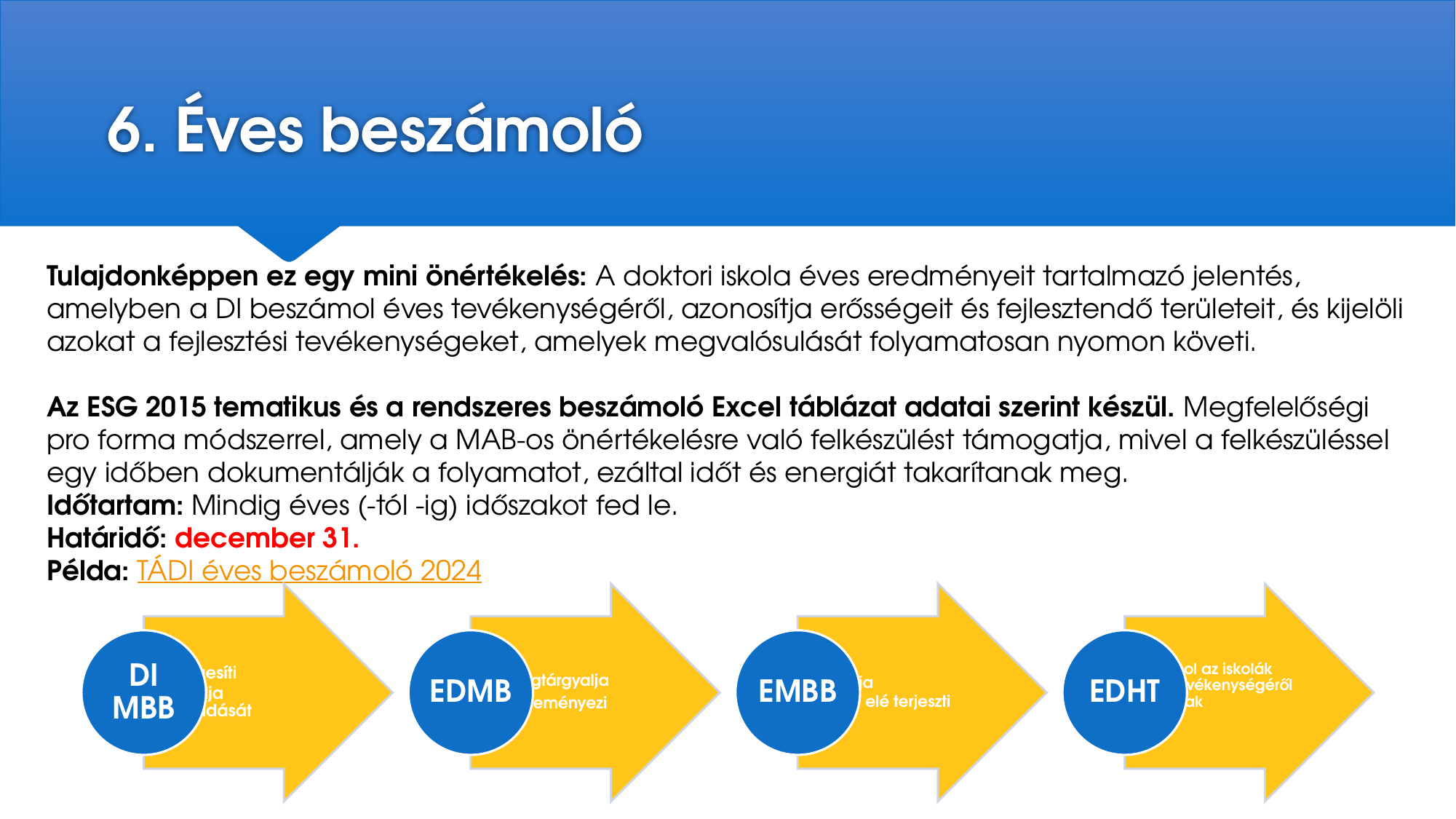

# 6. Éves beszámoló
Tulajdonképpen ez egy mini önértékelés: A doktori iskola éves eredményeit tartalmazó jelentés, amelyben a DI beszámol éves tevékenységéről, azonosítja erősségeit és fejlesztendő területeit, és kijelöli azokat a fejlesztési tevékenységeket, amelyek megvalósulását folyamatosan nyomon követi.

Az ESG 2015 tematikus és a rendszeres beszámoló Excel táblázat adatai szerint készül. Megfelelőségi pro forma módszerrel, amely a MAB-os önértékelésre való felkészülést támogatja, mivel a felkészüléssel egy időben dokumentálják a folyamatot, ezáltal időt és energiát takarítanak meg.
Időtartam: Mindig éves (-tól -ig) időszakot fed le.
Határidő: december 31.
Példa: TÁDI éves beszámoló 2024
Véglegesíti
Javasolja elfogadását
DI MBB
Megtárgyalja
Véleményezi
EDMB
Elfogadja
Az EDHT elé terjeszti
EMBB
Beszámol az iskolák éves tevékenységéről az ET-nak

EDHT